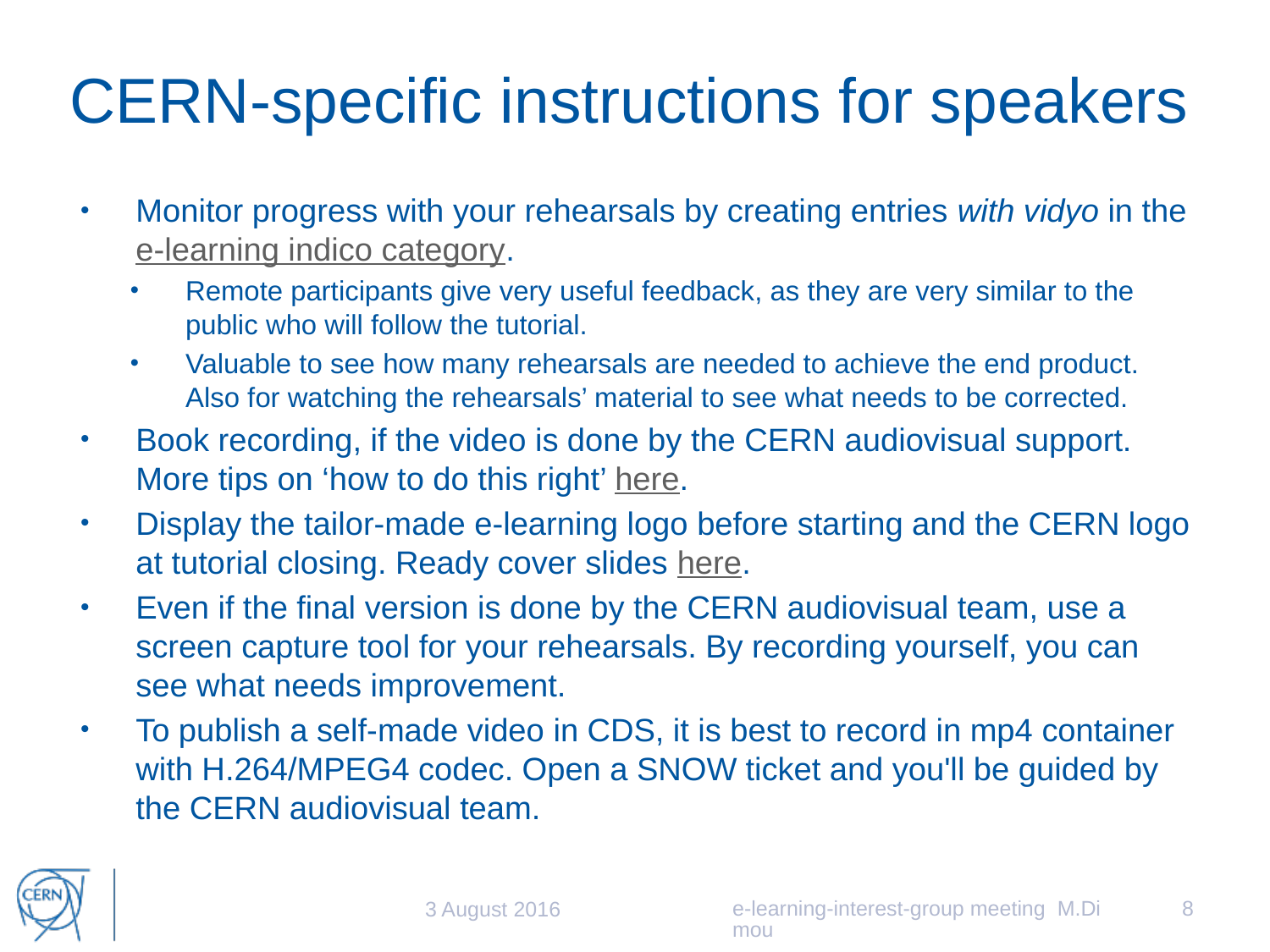

# CERN-specific instructions for speakers
Monitor progress with your rehearsals by creating entries with vidyo in the e-learning indico category.
Remote participants give very useful feedback, as they are very similar to the public who will follow the tutorial.
Valuable to see how many rehearsals are needed to achieve the end product. Also for watching the rehearsals’ material to see what needs to be corrected.
Book recording, if the video is done by the CERN audiovisual support. More tips on ‘how to do this right’ here.
Display the tailor-made e-learning logo before starting and the CERN logo at tutorial closing. Ready cover slides here.
Even if the final version is done by the CERN audiovisual team, use a screen capture tool for your rehearsals. By recording yourself, you can see what needs improvement.
To publish a self-made video in CDS, it is best to record in mp4 container with H.264/MPEG4 codec. Open a SNOW ticket and you'll be guided by the CERN audiovisual team.

e-learning-interest-group meeting  M.Dimou
8
3 August 2016